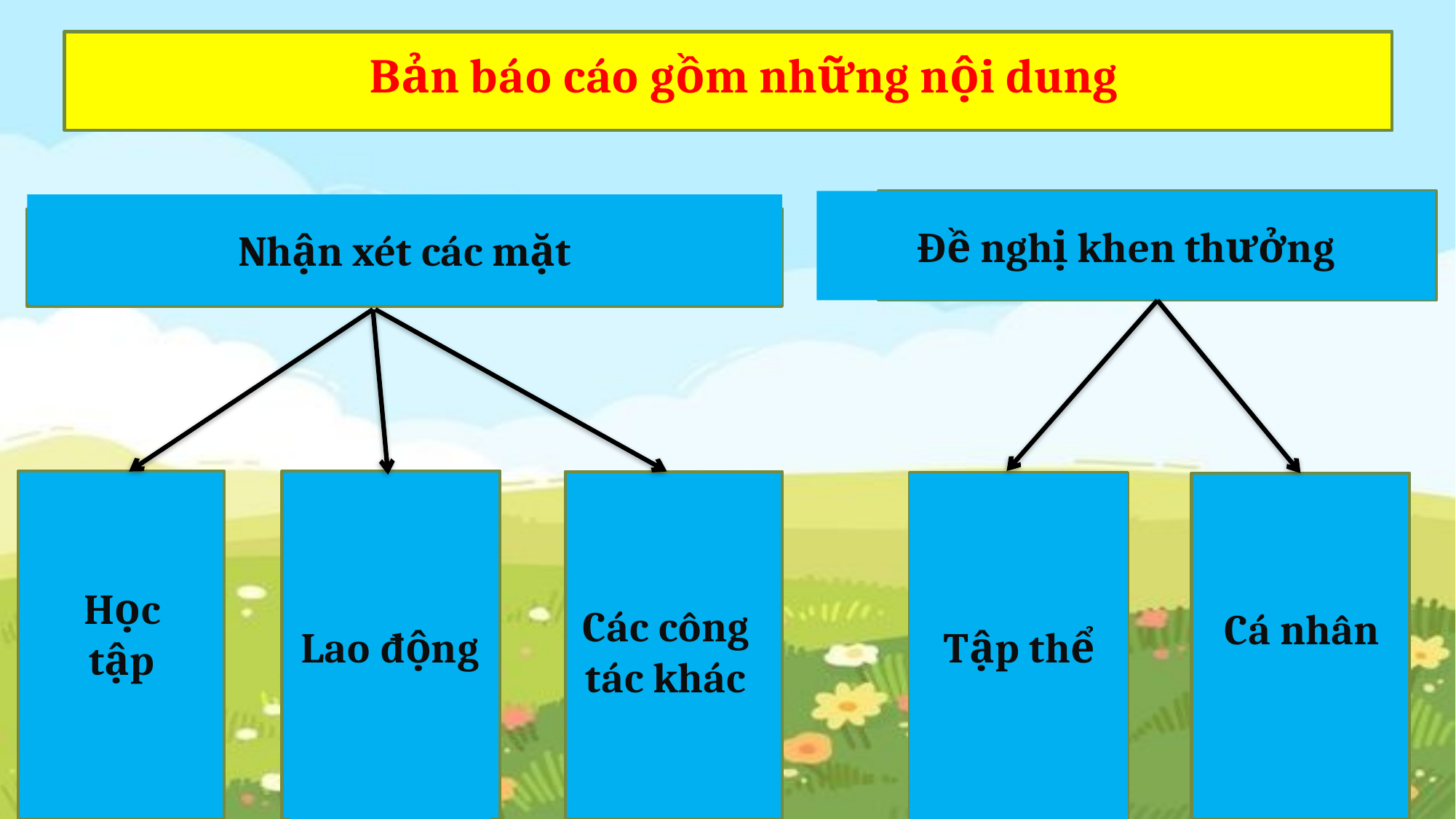

Bản báo cáo gồm những nội dung
Đề nghị khen thưởng

Nhận xét các mặt

Cá nhân

Học tập

Lao động

Các công tác khác

Tập thể